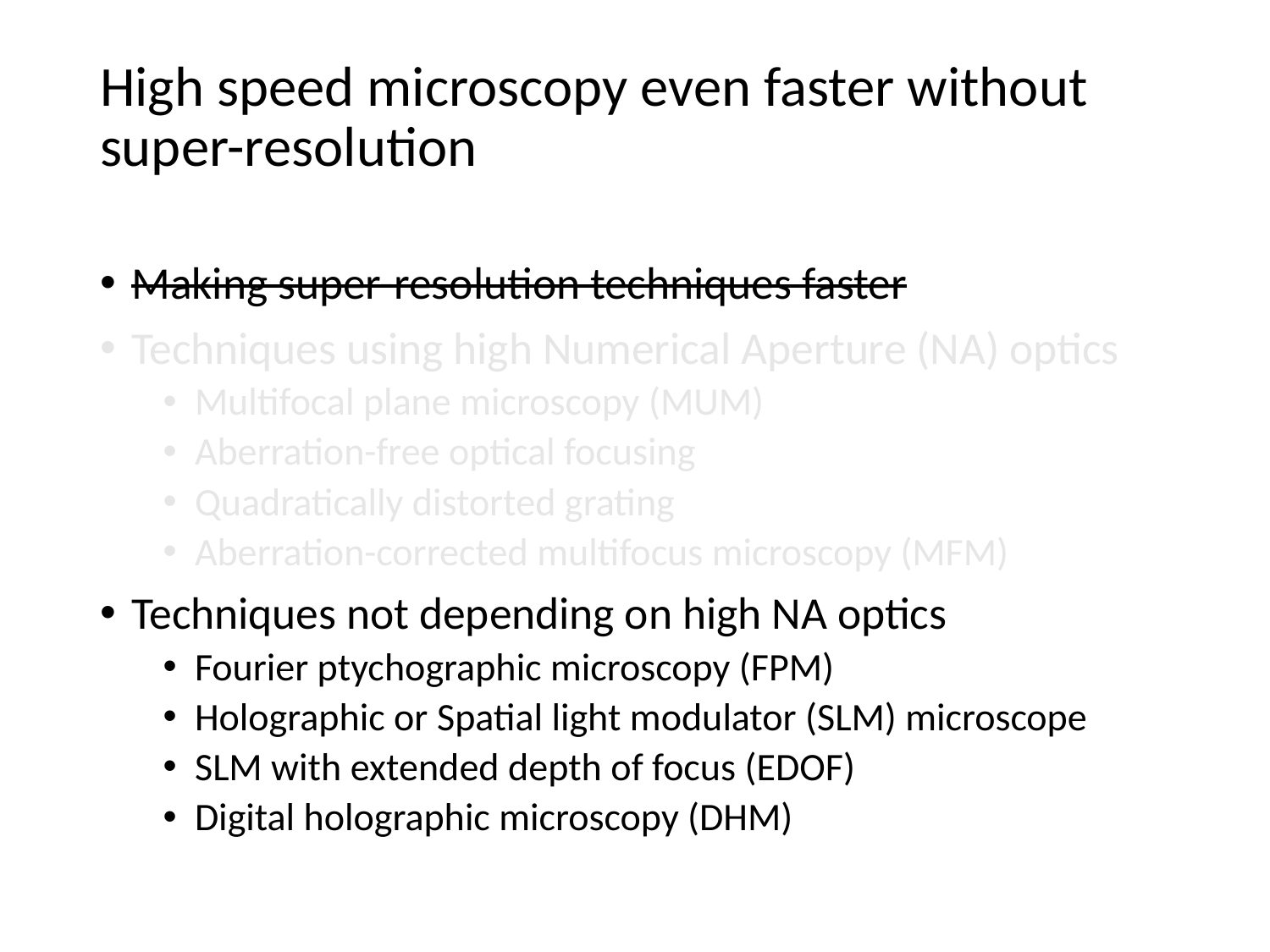

# High speed microscopy even faster without super-resolution
Making super-resolution techniques faster
Techniques using high Numerical Aperture (NA) optics
Multifocal plane microscopy (MUM)
Aberration-free optical focusing
Quadratically distorted grating
Aberration-corrected multifocus microscopy (MFM)
Techniques not depending on high NA optics
Fourier ptychographic microscopy (FPM)
Holographic or Spatial light modulator (SLM) microscope
SLM with extended depth of focus (EDOF)
Digital holographic microscopy (DHM)